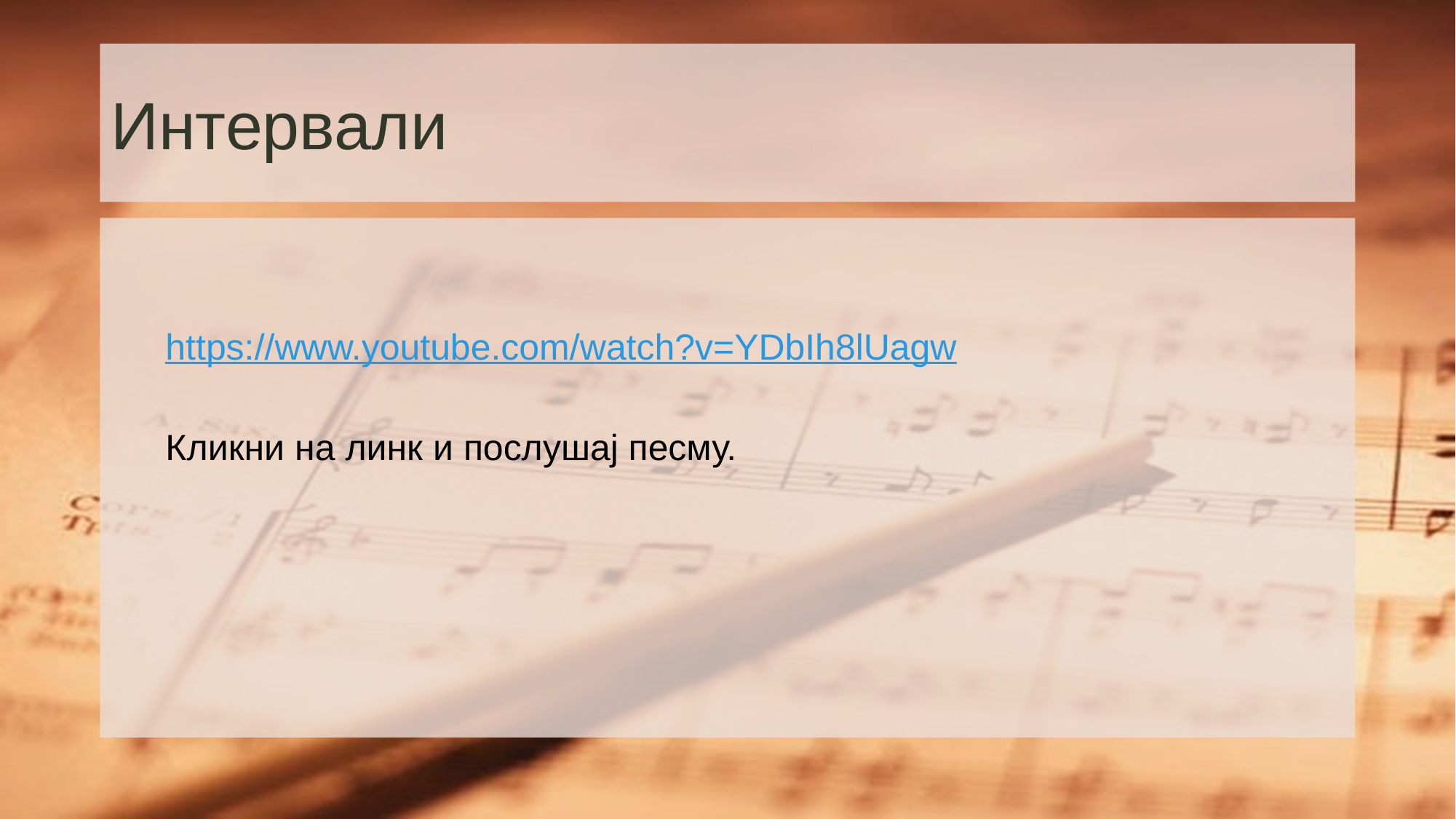

# Интервали

https://www.youtube.com/watch?v=YDbIh8lUagw

Кликни на линк и послушај песму.